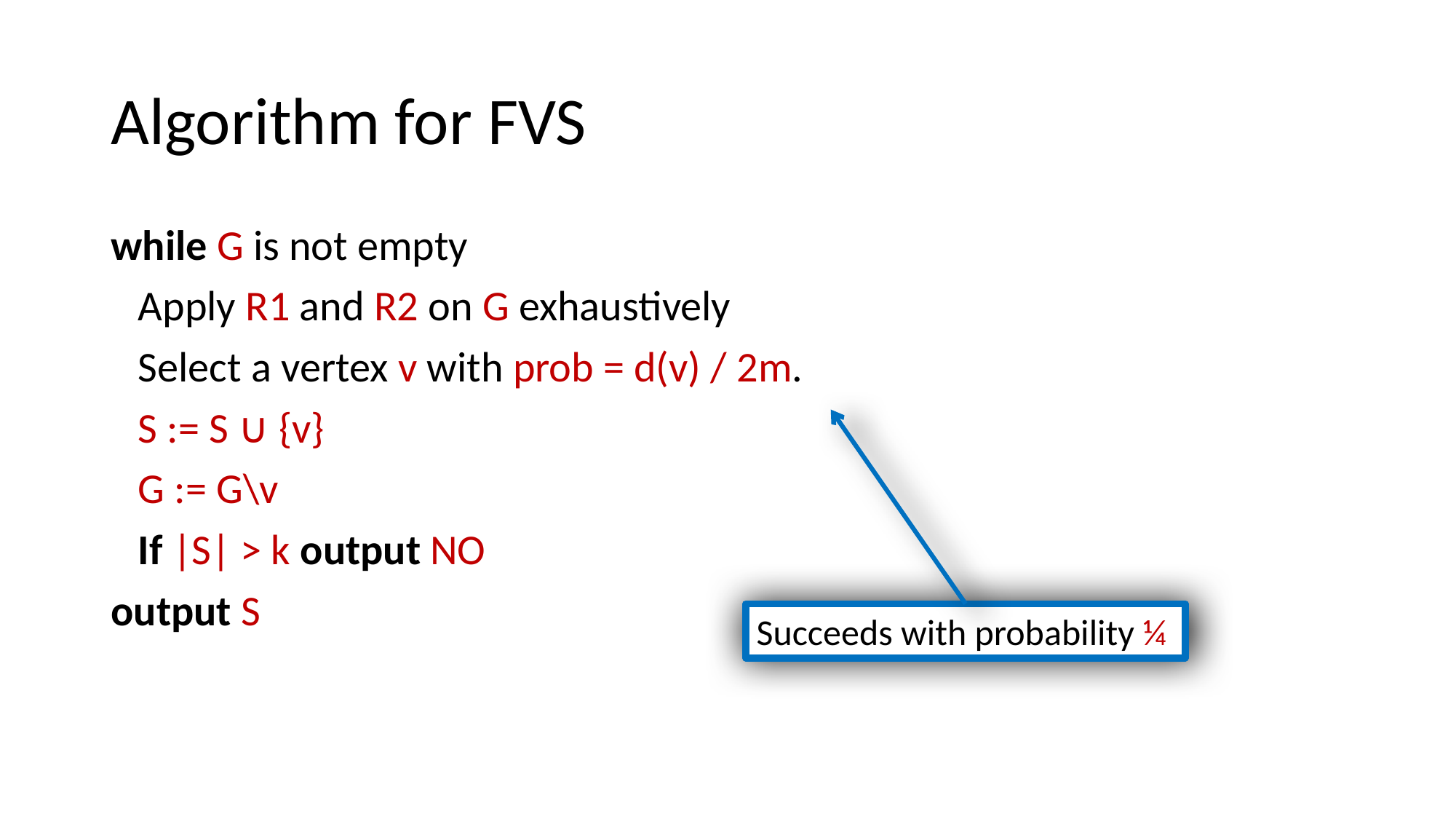

# Algorithm for FVS
while G is not empty
	Apply R1 and R2 on G exhaustively
	Select a vertex v with prob = d(v) / 2m.
	S := S ∪ {v}
	G := G\v
	If |S| > k output NO
output S
Succeeds with probability ¼